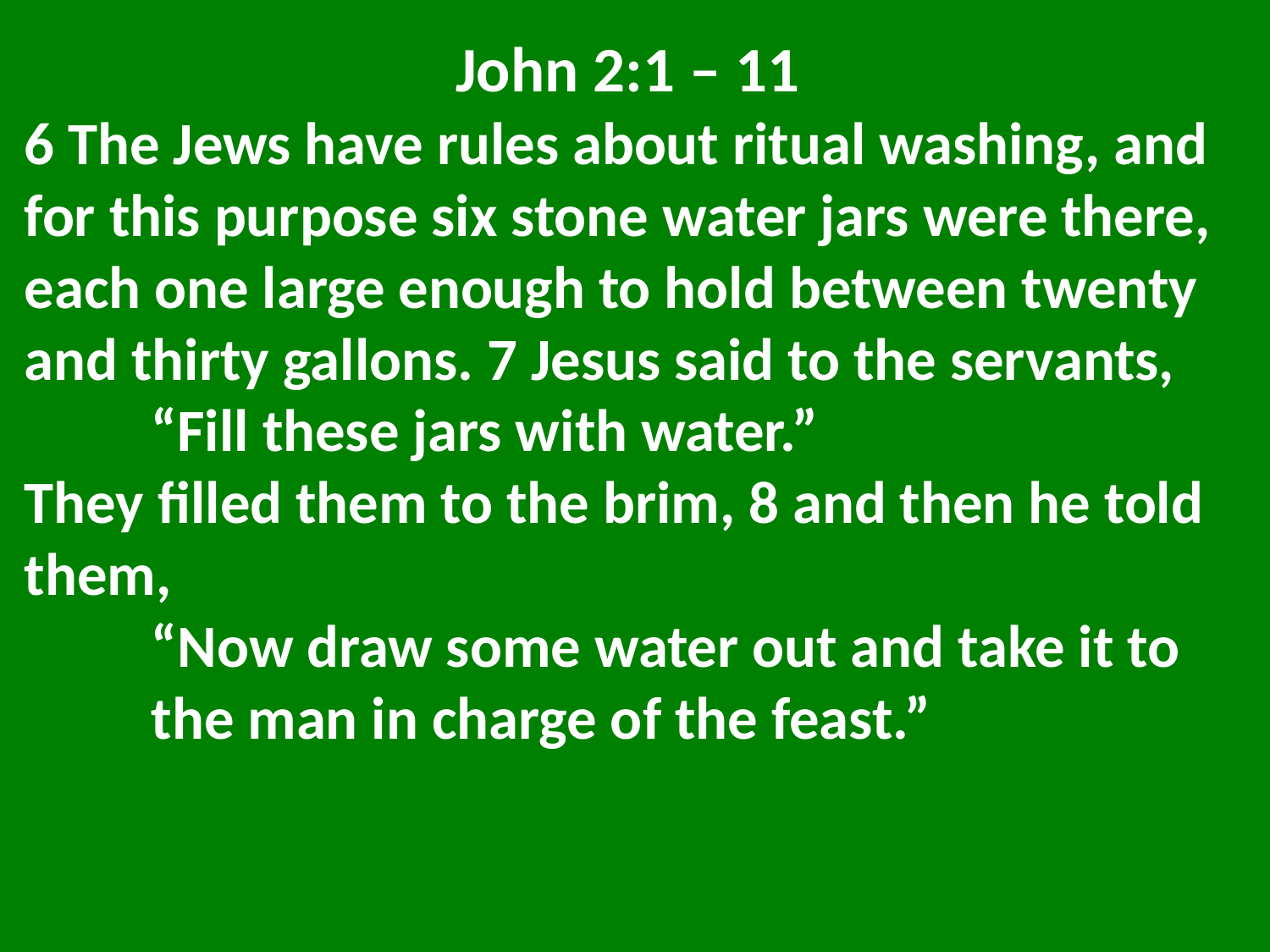

John 2:1 – 11
6 The Jews have rules about ritual washing, and for this purpose six stone water jars were there, each one large enough to hold between twenty and thirty gallons. 7 Jesus said to the servants, 	“Fill these jars with water.”
They filled them to the brim, 8 and then he told them,
	“Now draw some water out and take it to 	the man in charge of the feast.”